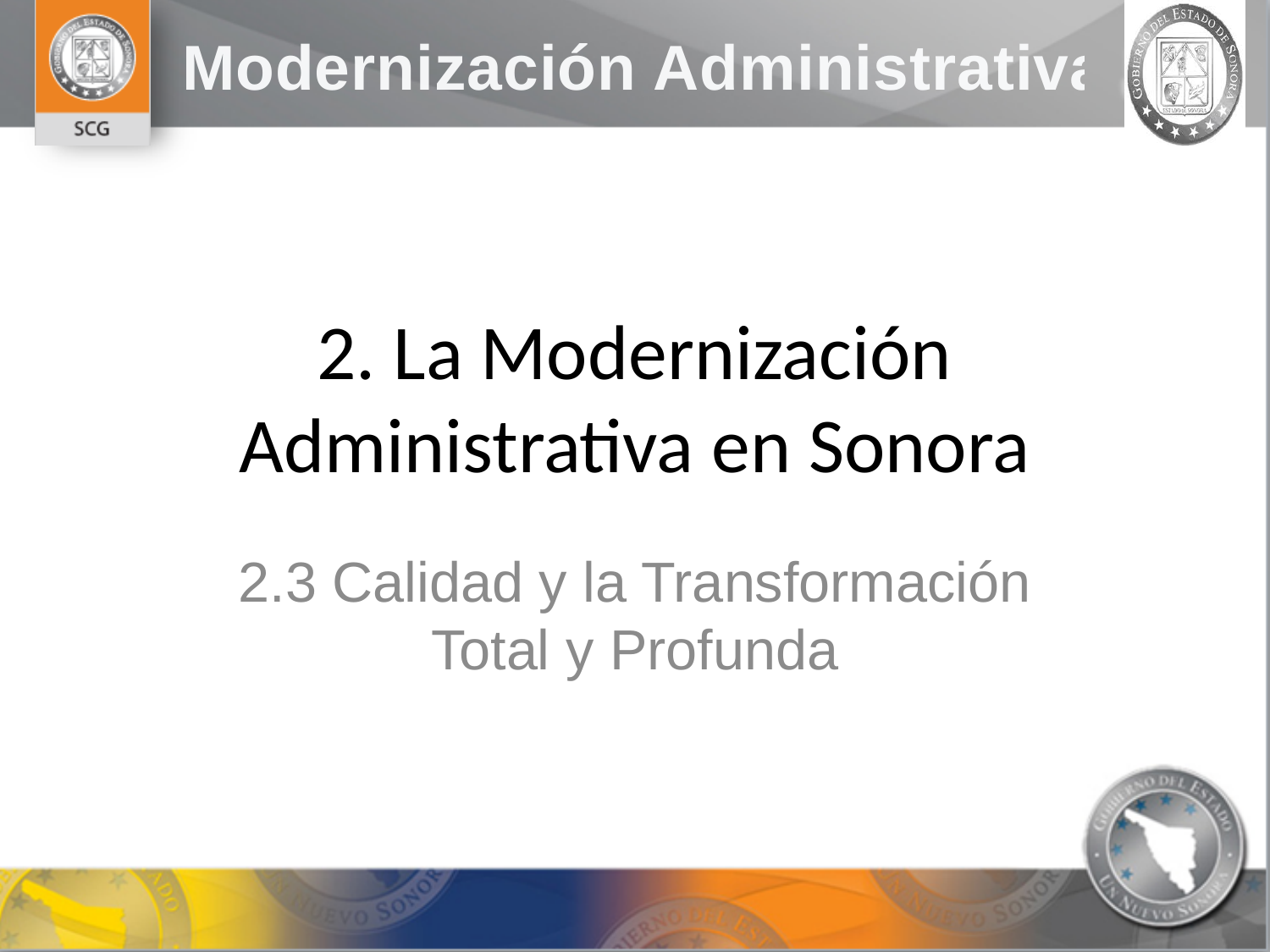

# 2. La Modernización Administrativa en Sonora
2.3 Calidad y la Transformación Total y Profunda